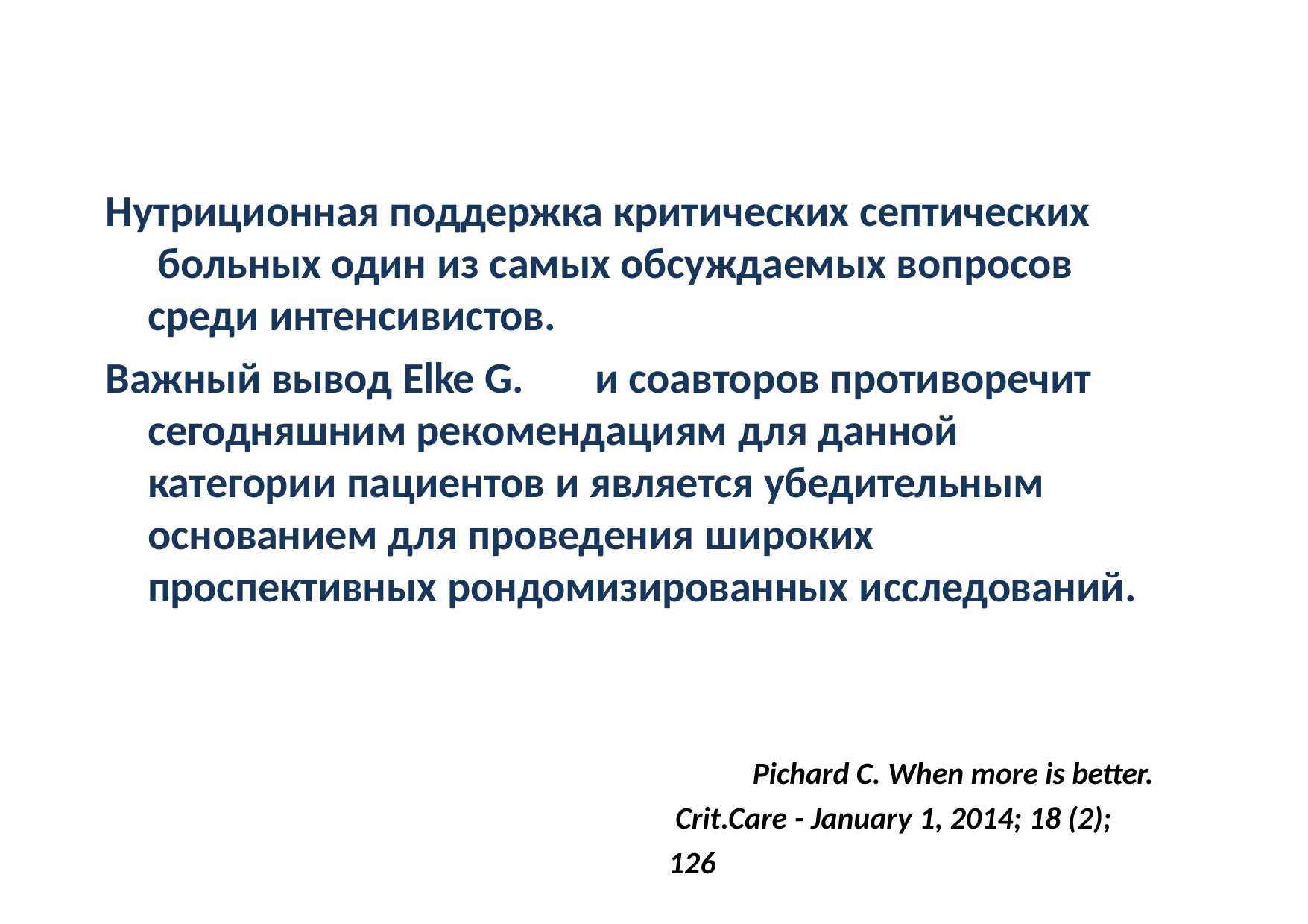

# Нутриционная поддержка критических септических  больных один из самых обсуждаемых вопросов  среди интенсивистов.
Важный вывод Elke G.	и соавторов противоречит  сегодняшним рекомендациям для данной  категории пациентов и является убедительным  основанием для проведения широких  проспективных рондомизированных исследований.
Pichard C. When more is better.  Crit.Care - January 1, 2014; 18 (2); 126